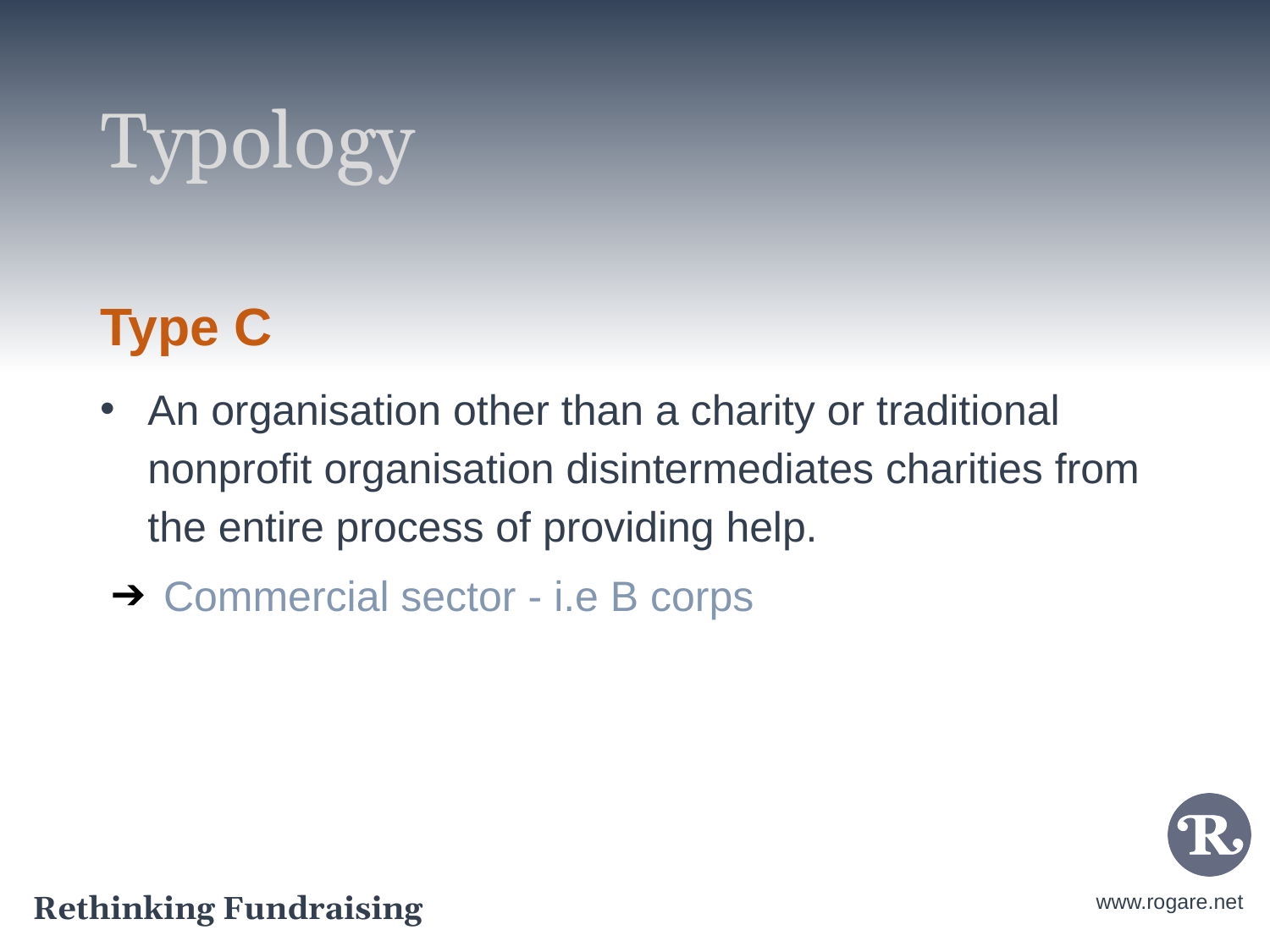

# Typology

Type C
An organisation other than a charity or traditional nonprofit organisation disintermediates charities from the entire process of providing help.
Commercial sector - i.e B corps